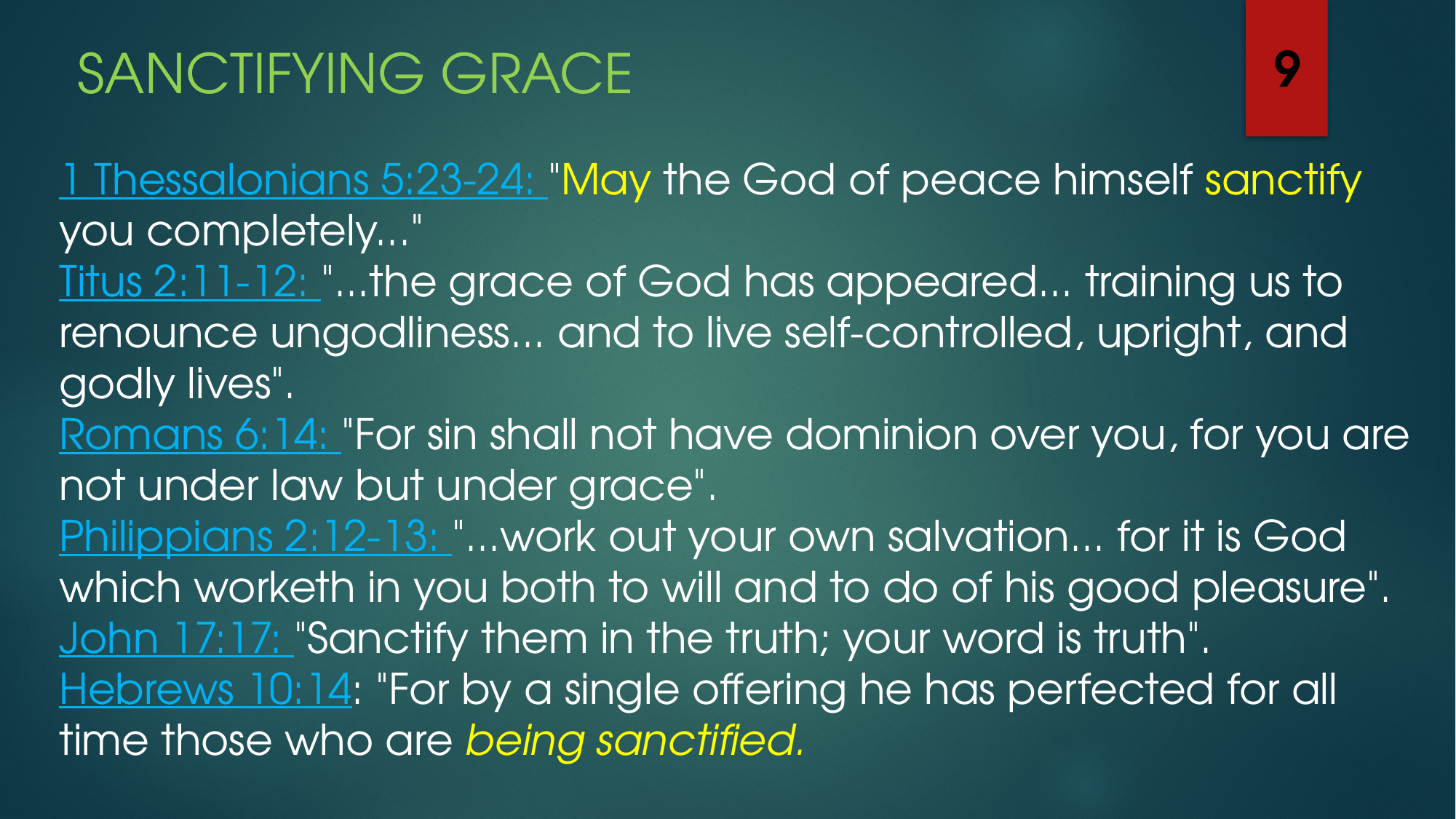

Sanctifying grace
9
1 Thessalonians 5:23-24: "May the God of peace himself sanctify you completely..."
Titus 2:11-12: "...the grace of God has appeared... training us to renounce ungodliness... and to live self-controlled, upright, and godly lives".
Romans 6:14: "For sin shall not have dominion over you, for you are not under law but under grace".
Philippians 2:12-13: "...work out your own salvation... for it is God which worketh in you both to will and to do of his good pleasure".
John 17:17: "Sanctify them in the truth; your word is truth".
Hebrews 10:14: "For by a single offering he has perfected for all time those who are being sanctified.